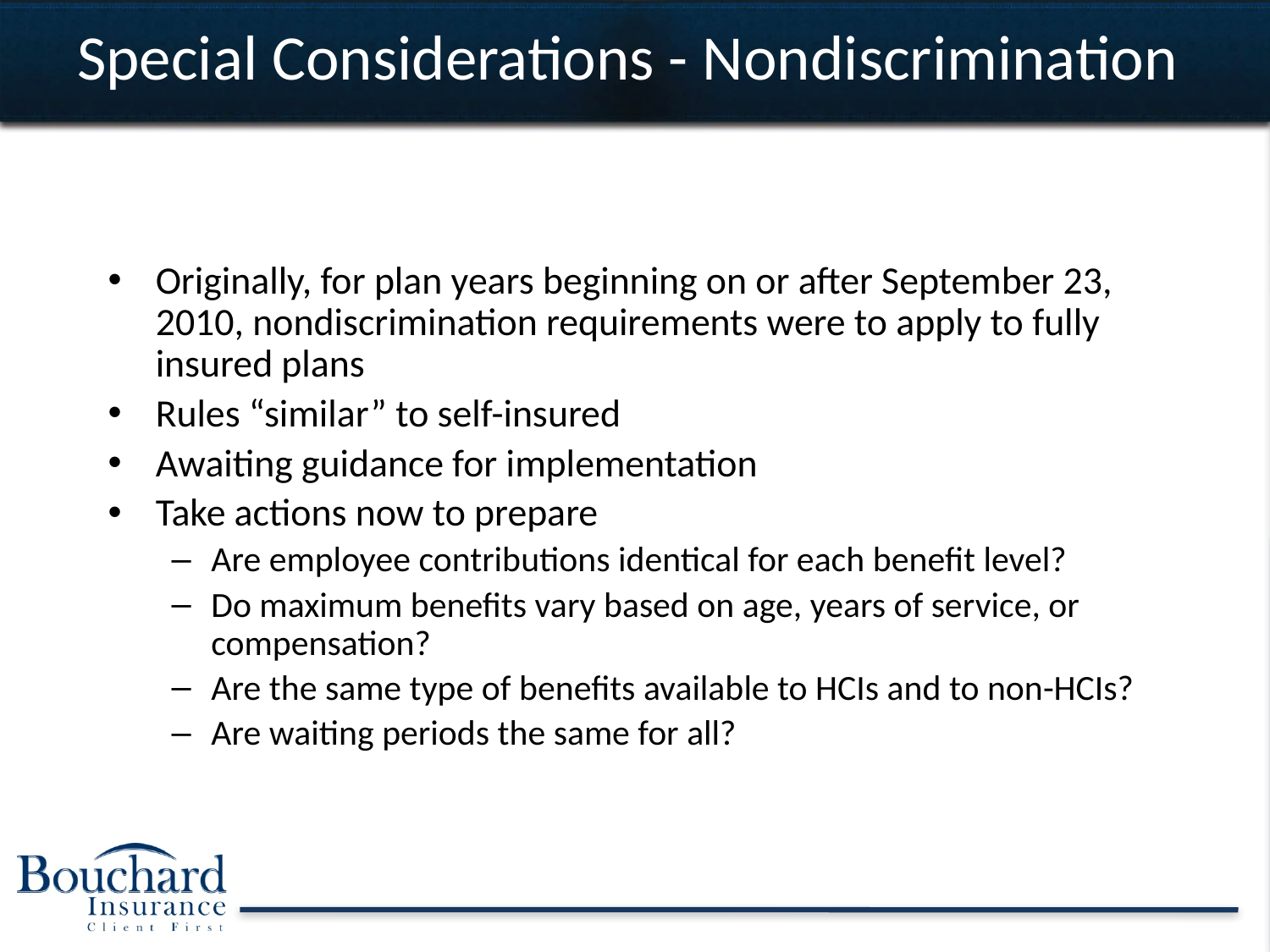

# Special Considerations - Nondiscrimination
Originally, for plan years beginning on or after September 23, 2010, nondiscrimination requirements were to apply to fully insured plans
Rules “similar” to self-insured
Awaiting guidance for implementation
Take actions now to prepare
Are employee contributions identical for each benefit level?
Do maximum benefits vary based on age, years of service, or compensation?
Are the same type of benefits available to HCIs and to non-HCIs?
Are waiting periods the same for all?